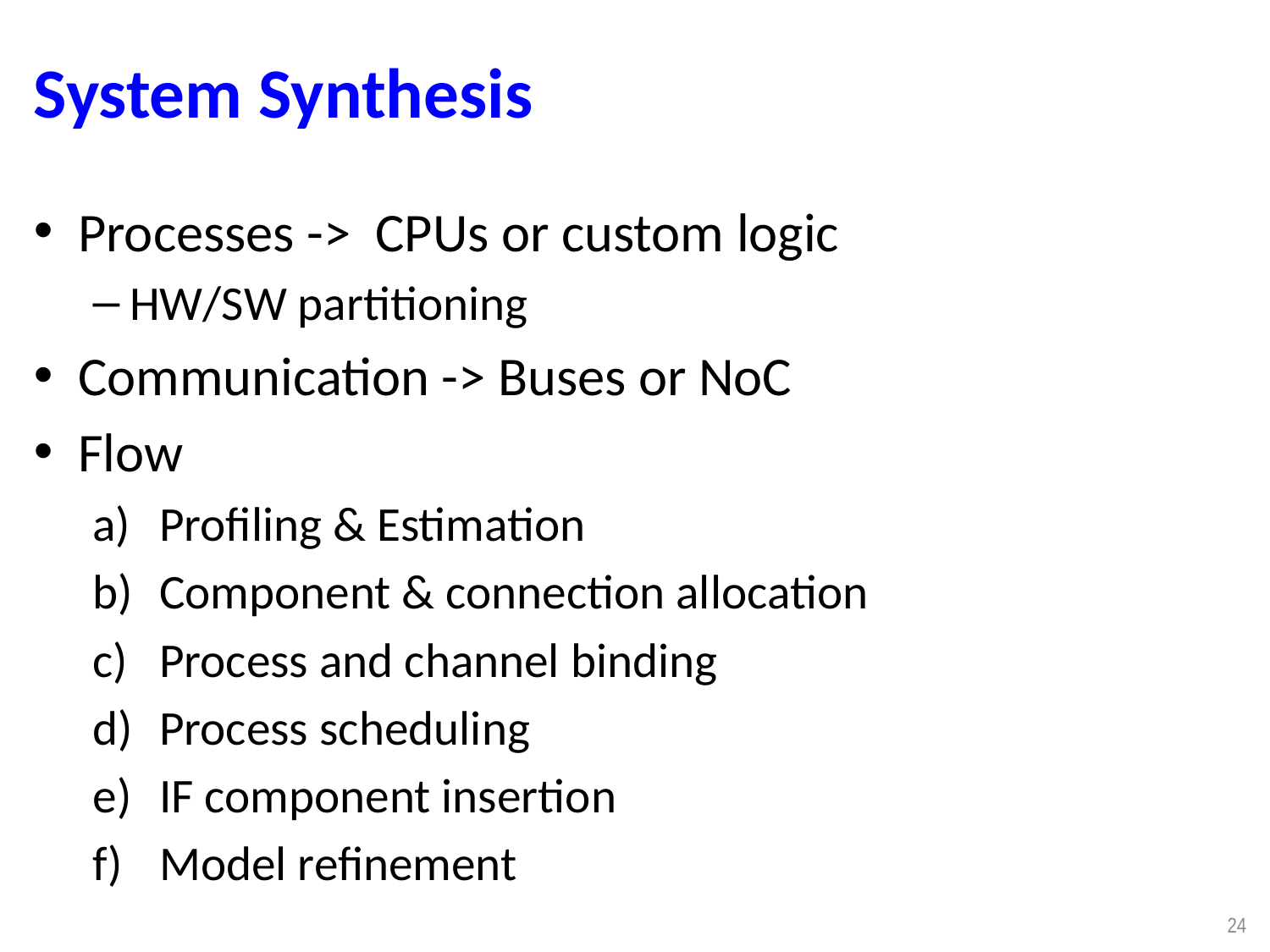

# System Synthesis
Processes ->  CPUs or custom logic
HW/SW partitioning
Communication -> Buses or NoC
Flow
Profiling & Estimation
Component & connection allocation
Process and channel binding
Process scheduling
IF component insertion
Model refinement
24